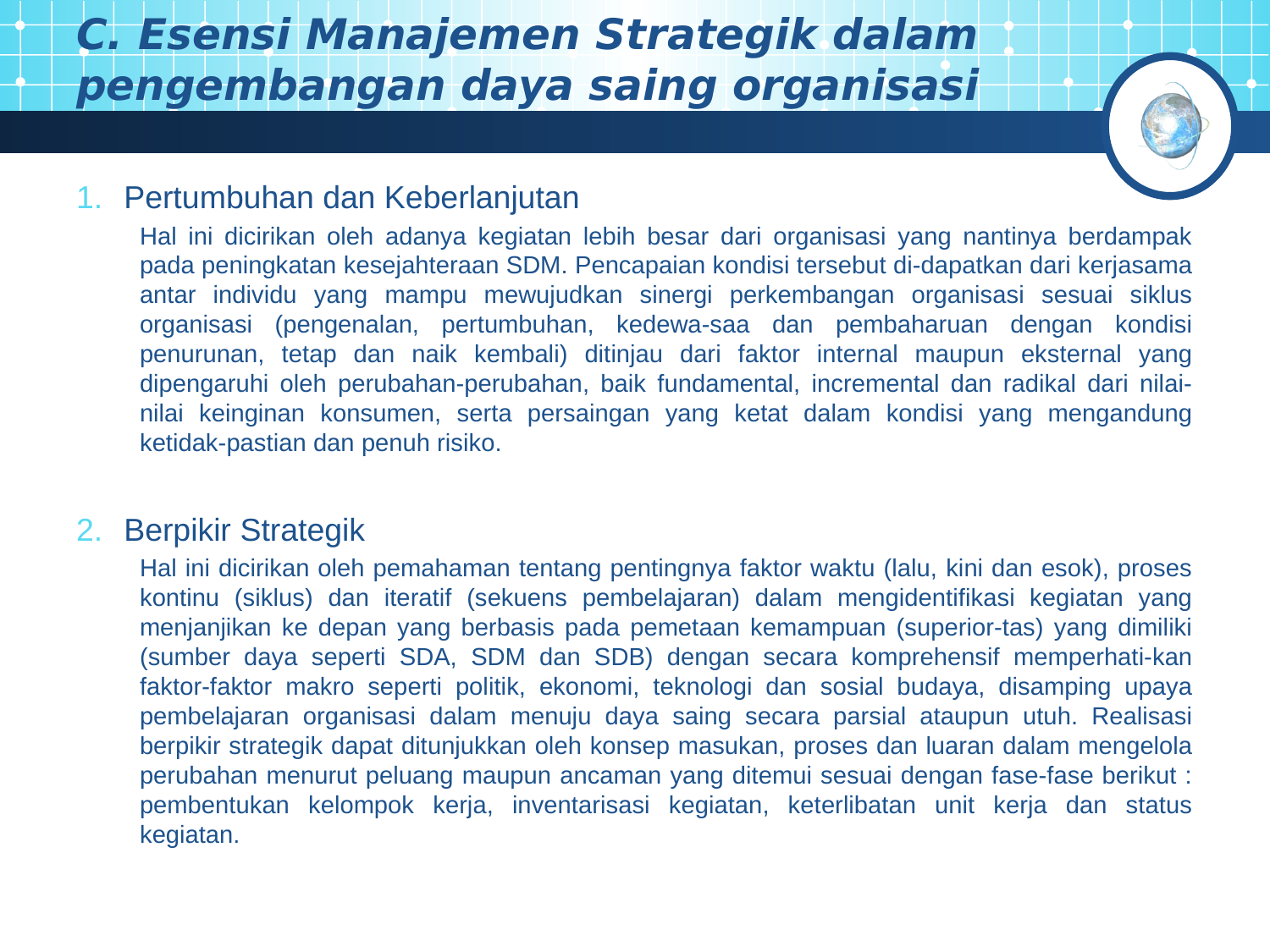

# C. Esensi Manajemen Strategik dalam pengembangan daya saing organisasi
Pertumbuhan dan Keberlanjutan
Hal ini dicirikan oleh adanya kegiatan lebih besar dari organisasi yang nantinya berdampak pada peningkatan kesejahteraan SDM. Pencapaian kondisi tersebut di-dapatkan dari kerjasama antar individu yang mampu mewujudkan sinergi perkembangan organisasi sesuai siklus organisasi (pengenalan, pertumbuhan, kedewa-saa dan pembaharuan dengan kondisi penurunan, tetap dan naik kembali) ditinjau dari faktor internal maupun eksternal yang dipengaruhi oleh perubahan-perubahan, baik fundamental, incremental dan radikal dari nilai-nilai keinginan konsumen, serta persaingan yang ketat dalam kondisi yang mengandung ketidak-pastian dan penuh risiko.

Berpikir Strategik
Hal ini dicirikan oleh pemahaman tentang pentingnya faktor waktu (lalu, kini dan esok), proses kontinu (siklus) dan iteratif (sekuens pembelajaran) dalam mengidentifikasi kegiatan yang menjanjikan ke depan yang berbasis pada pemetaan kemampuan (superior-tas) yang dimiliki (sumber daya seperti SDA, SDM dan SDB) dengan secara komprehensif memperhati-kan faktor-faktor makro seperti politik, ekonomi, teknologi dan sosial budaya, disamping upaya pembelajaran organisasi dalam menuju daya saing secara parsial ataupun utuh. Realisasi berpikir strategik dapat ditunjukkan oleh konsep masukan, proses dan luaran dalam mengelola perubahan menurut peluang maupun ancaman yang ditemui sesuai dengan fase-fase berikut : pembentukan kelompok kerja, inventarisasi kegiatan, keterlibatan unit kerja dan status kegiatan.